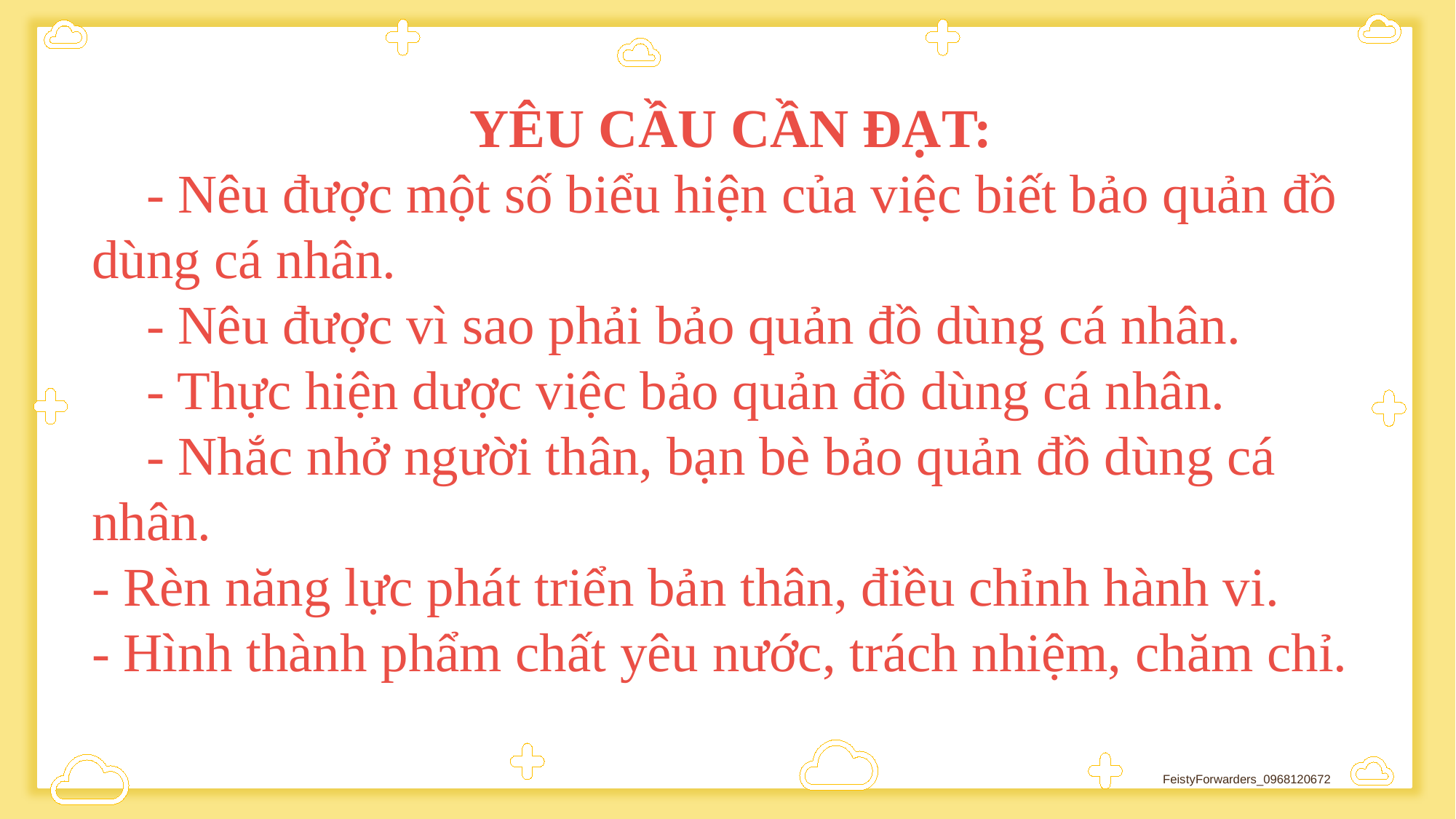

YÊU CẦU CẦN ĐẠT:
    - Nêu được một số biểu hiện của việc biết bảo quản đồ dùng cá nhân.
    - Nêu được vì sao phải bảo quản đồ dùng cá nhân.
    - Thực hiện dược việc bảo quản đồ dùng cá nhân.
    - Nhắc nhở người thân, bạn bè bảo quản đồ dùng cá nhân.
- Rèn năng lực phát triển bản thân, điều chỉnh hành vi.
- Hình thành phẩm chất yêu nước, trách nhiệm, chăm chỉ.